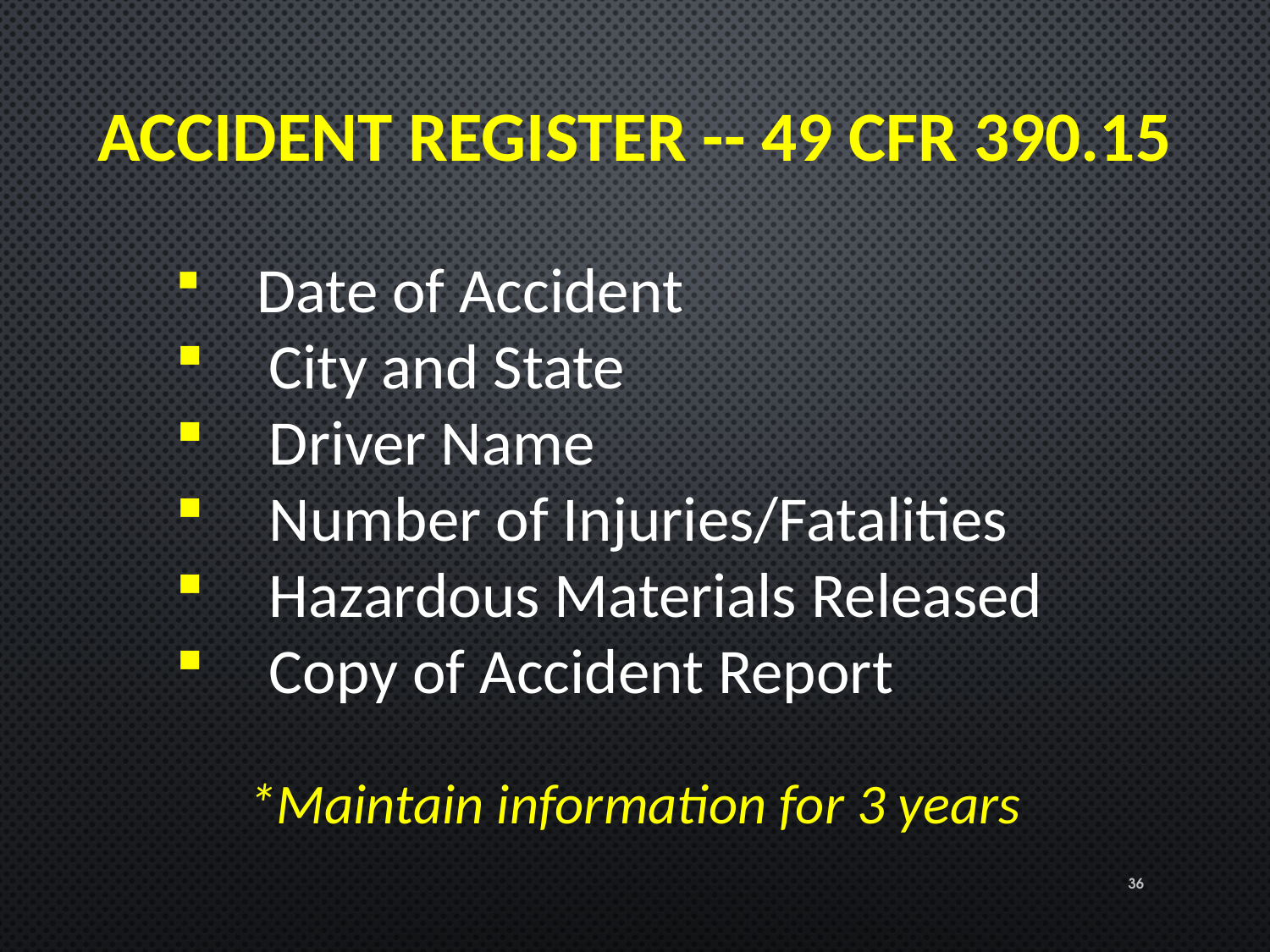

# Accident Register -- 49 CFR 390.15
 Date of Accident
 City and State
 Driver Name
 Number of Injuries/Fatalities
 Hazardous Materials Released
 Copy of Accident Report

*Maintain information for 3 years

36